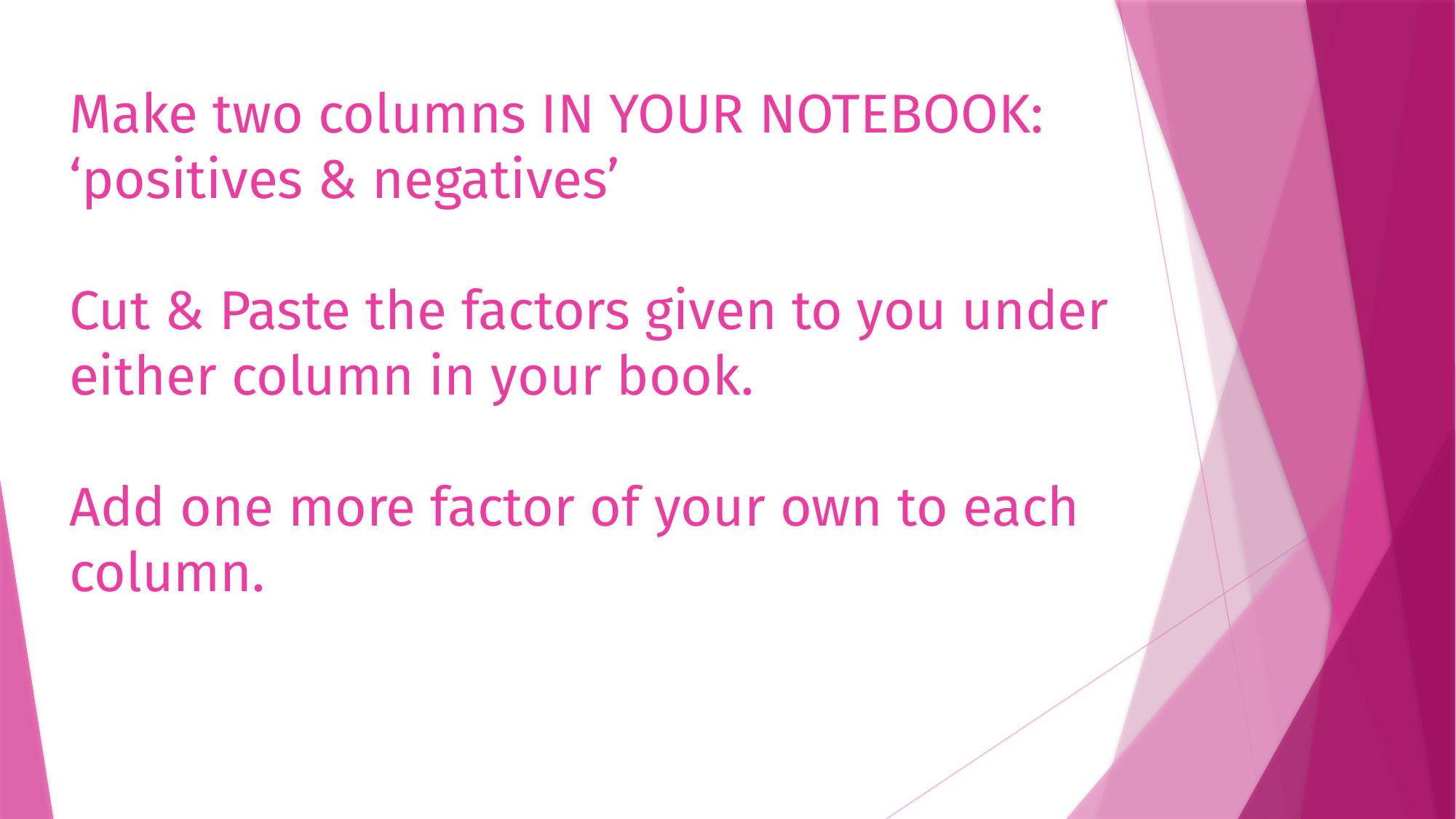

# Make two columns IN YOUR NOTEBOOK: ‘positives & negatives’ Cut & Paste the factors given to you under either column in your book. Add one more factor of your own to each column.